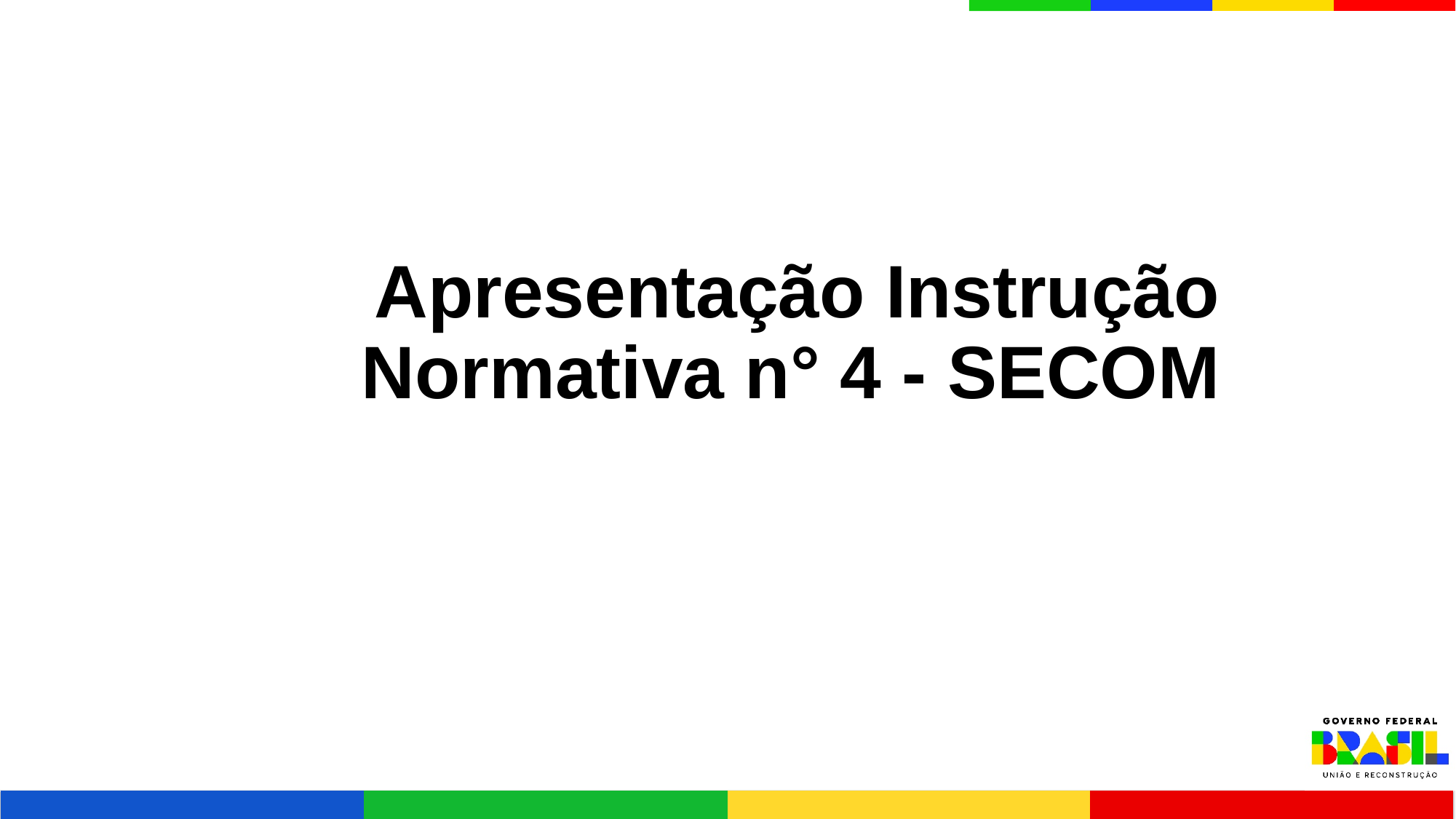

# Apresentação Instrução Normativa n° 4 - SECOM